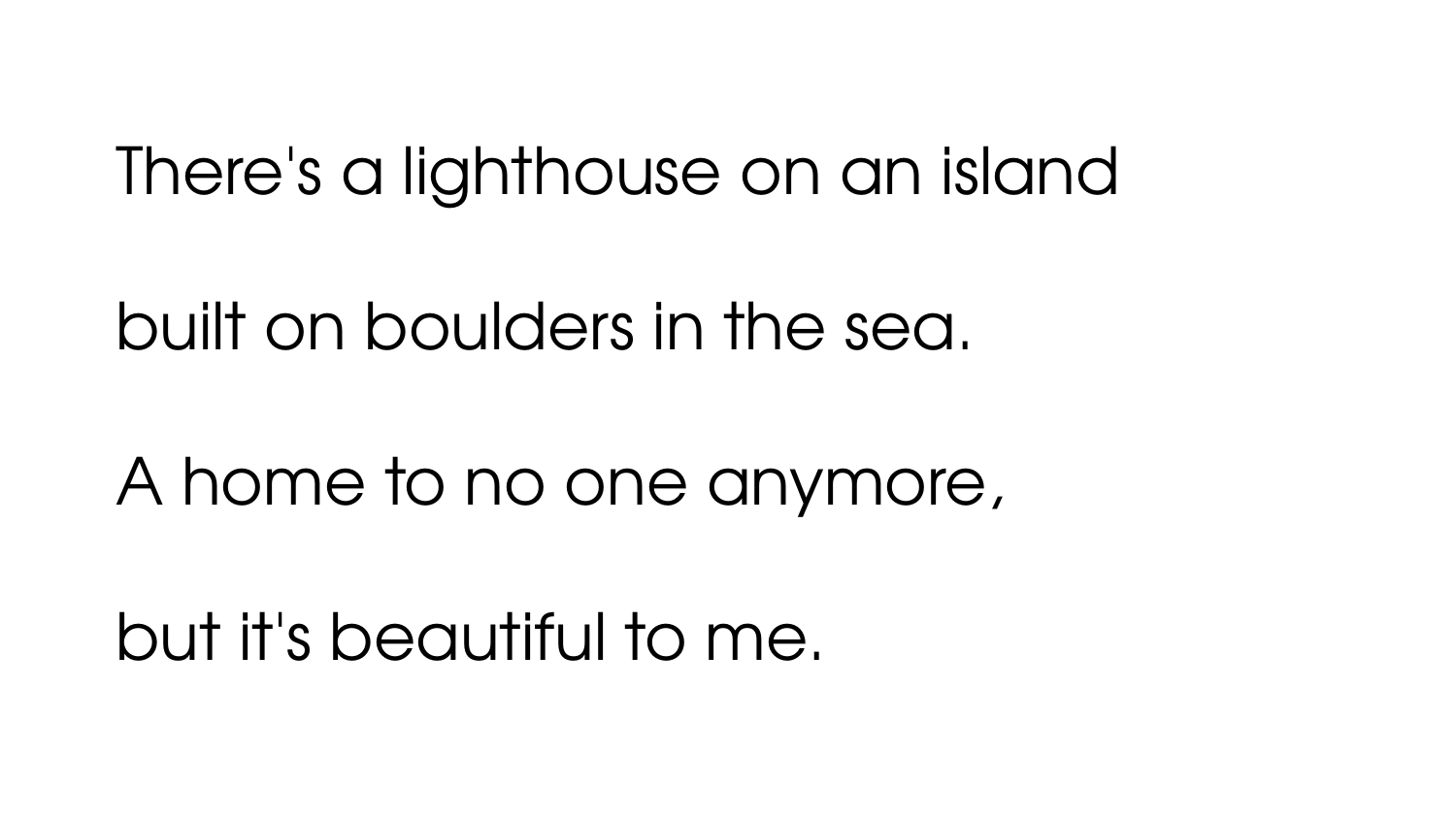

There's a lighthouse on an island

built on boulders in the sea.

A home to no one anymore,

but it's beautiful to me.